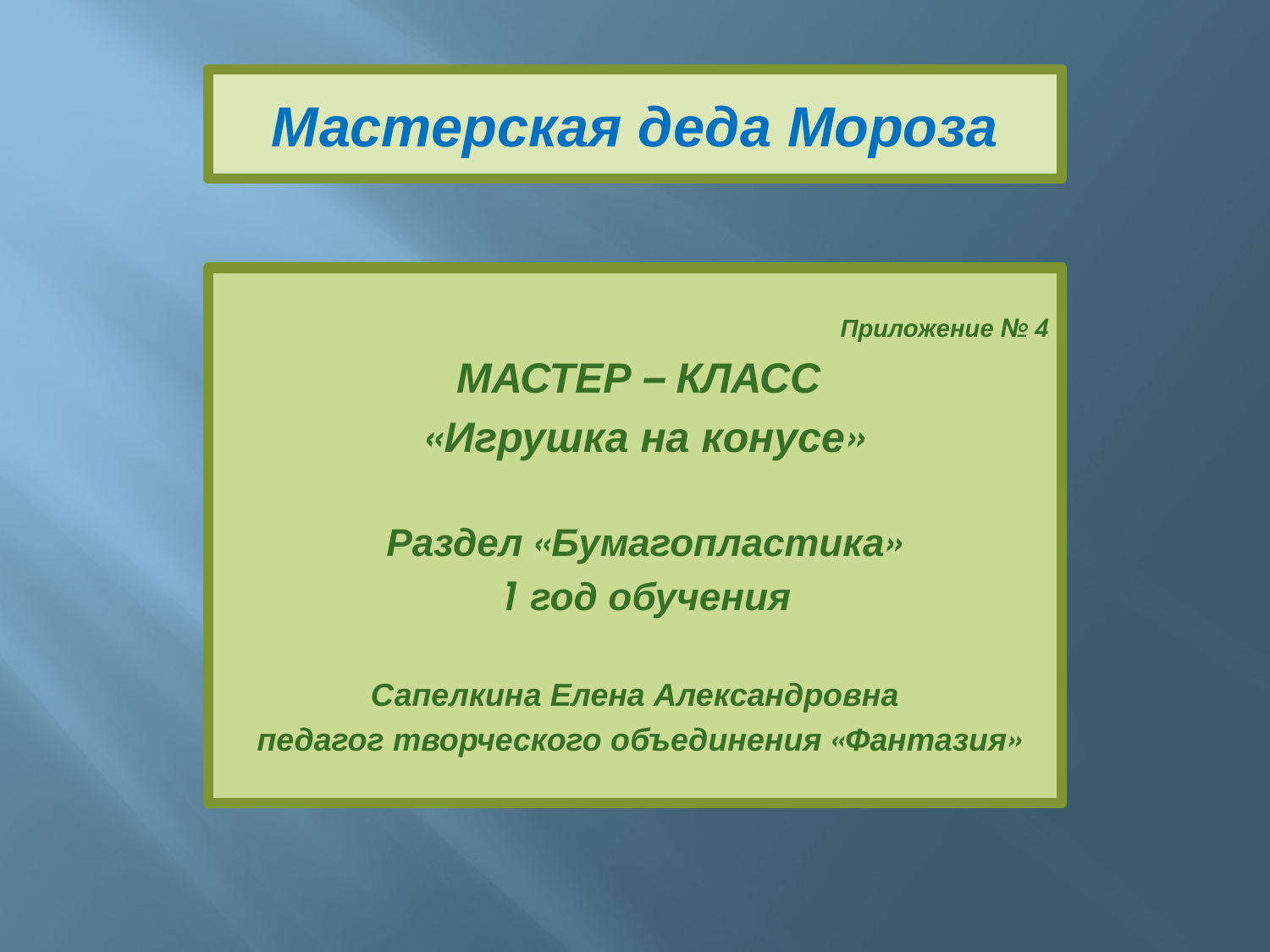

# Мастерская деда Мороза

Приложение № 4
МАСТЕР – КЛАСС
«Игрушка на конусе»

Раздел «Бумагопластика»
1 год обучения

Сапелкина Елена Александровна
 педагог творческого объединения «Фантазия»